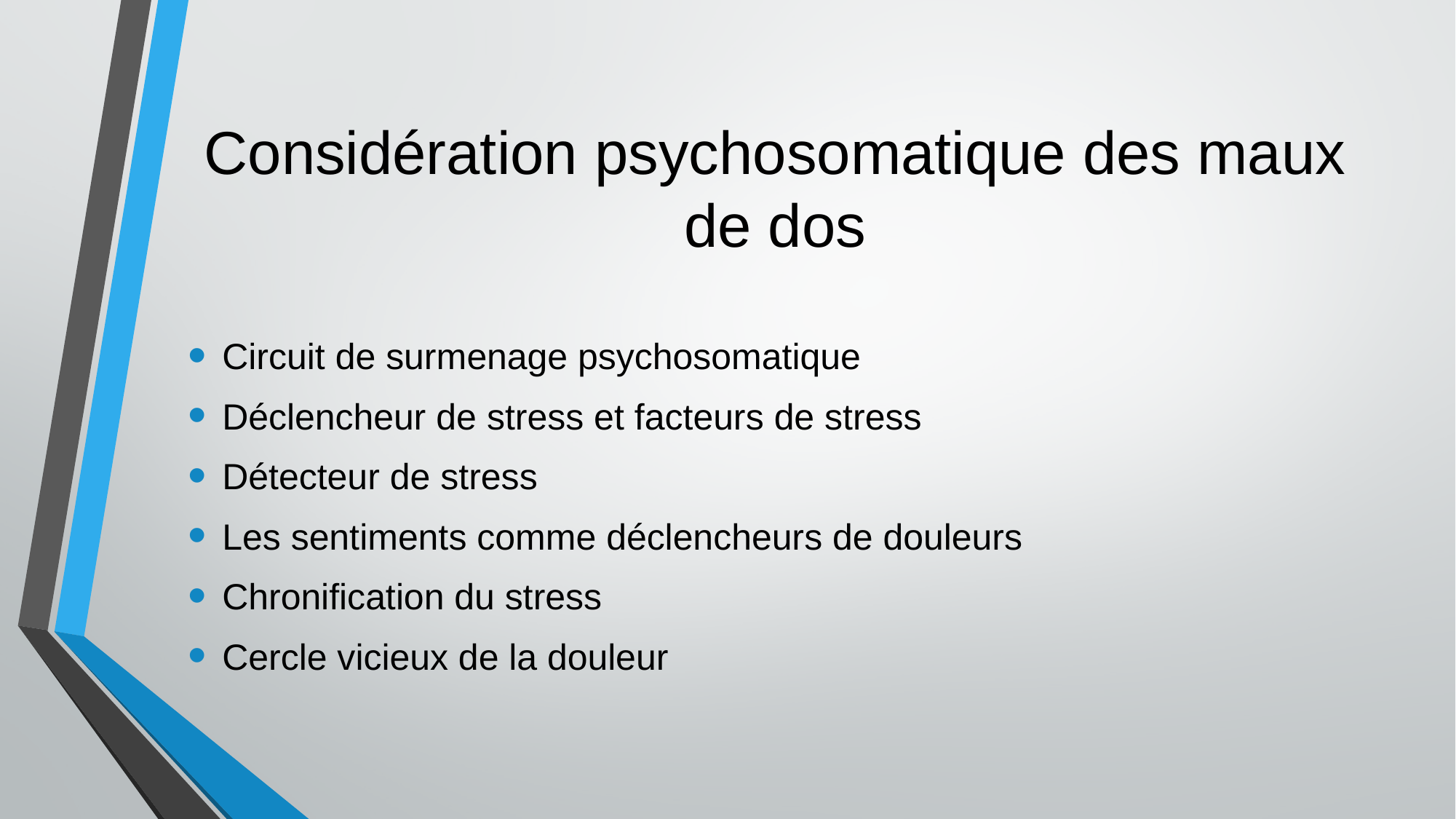

# Considération psychosomatique des maux de dos
Circuit de surmenage psychosomatique
Déclencheur de stress et facteurs de stress
Détecteur de stress
Les sentiments comme déclencheurs de douleurs
Chronification du stress
Cercle vicieux de la douleur